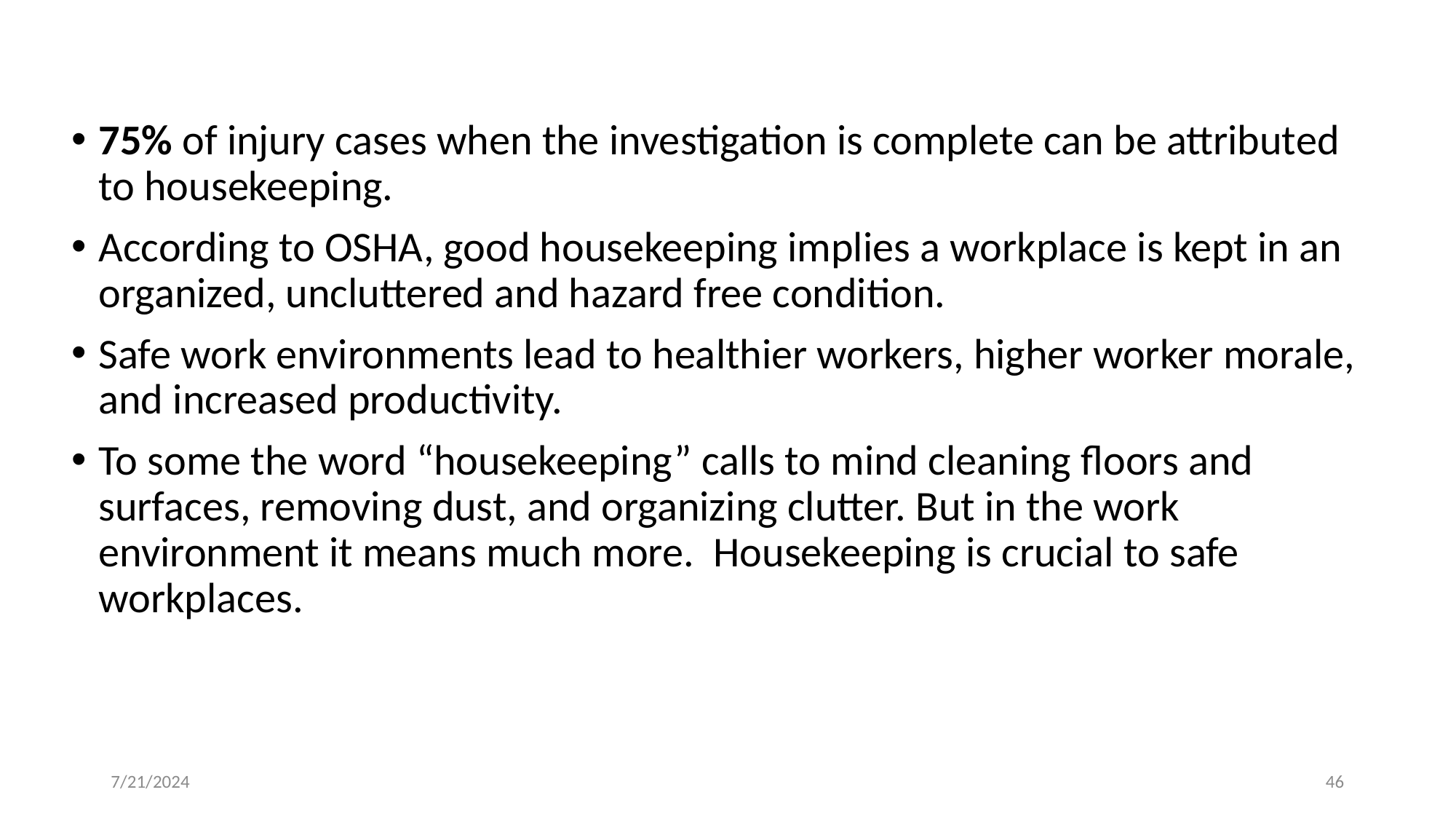

General Information
75% of injury cases when the investigation is complete can be attributed to housekeeping.
According to OSHA, good housekeeping implies a workplace is kept in an organized, uncluttered and hazard free condition.
Safe work environments lead to healthier workers, higher worker morale, and increased productivity.
To some the word “housekeeping” calls to mind cleaning floors and surfaces, removing dust, and organizing clutter. But in the work environment it means much more.  Housekeeping is crucial to safe workplaces.
7/21/2024
46